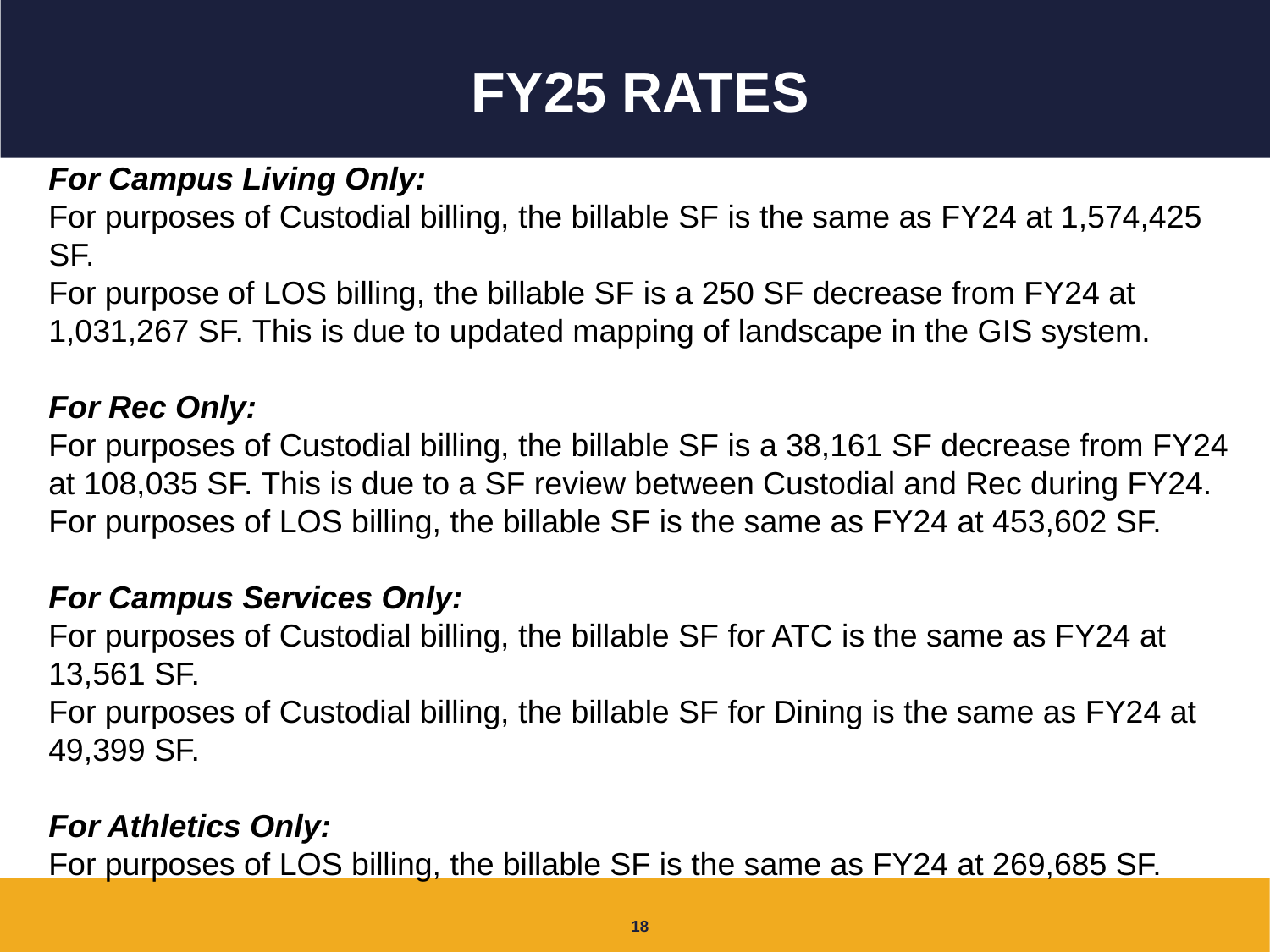

# FY25 Rates
For Campus Living Only:
For purposes of Custodial billing, the billable SF is the same as FY24 at 1,574,425 SF.
For purpose of LOS billing, the billable SF is a 250 SF decrease from FY24 at 1,031,267 SF. This is due to updated mapping of landscape in the GIS system.

For Rec Only:
For purposes of Custodial billing, the billable SF is a 38,161 SF decrease from FY24 at 108,035 SF. This is due to a SF review between Custodial and Rec during FY24.
For purposes of LOS billing, the billable SF is the same as FY24 at 453,602 SF.

For Campus Services Only:
For purposes of Custodial billing, the billable SF for ATC is the same as FY24 at 13,561 SF.
For purposes of Custodial billing, the billable SF for Dining is the same as FY24 at 49,399 SF.

For Athletics Only:
For purposes of LOS billing, the billable SF is the same as FY24 at 269,685 SF.

18